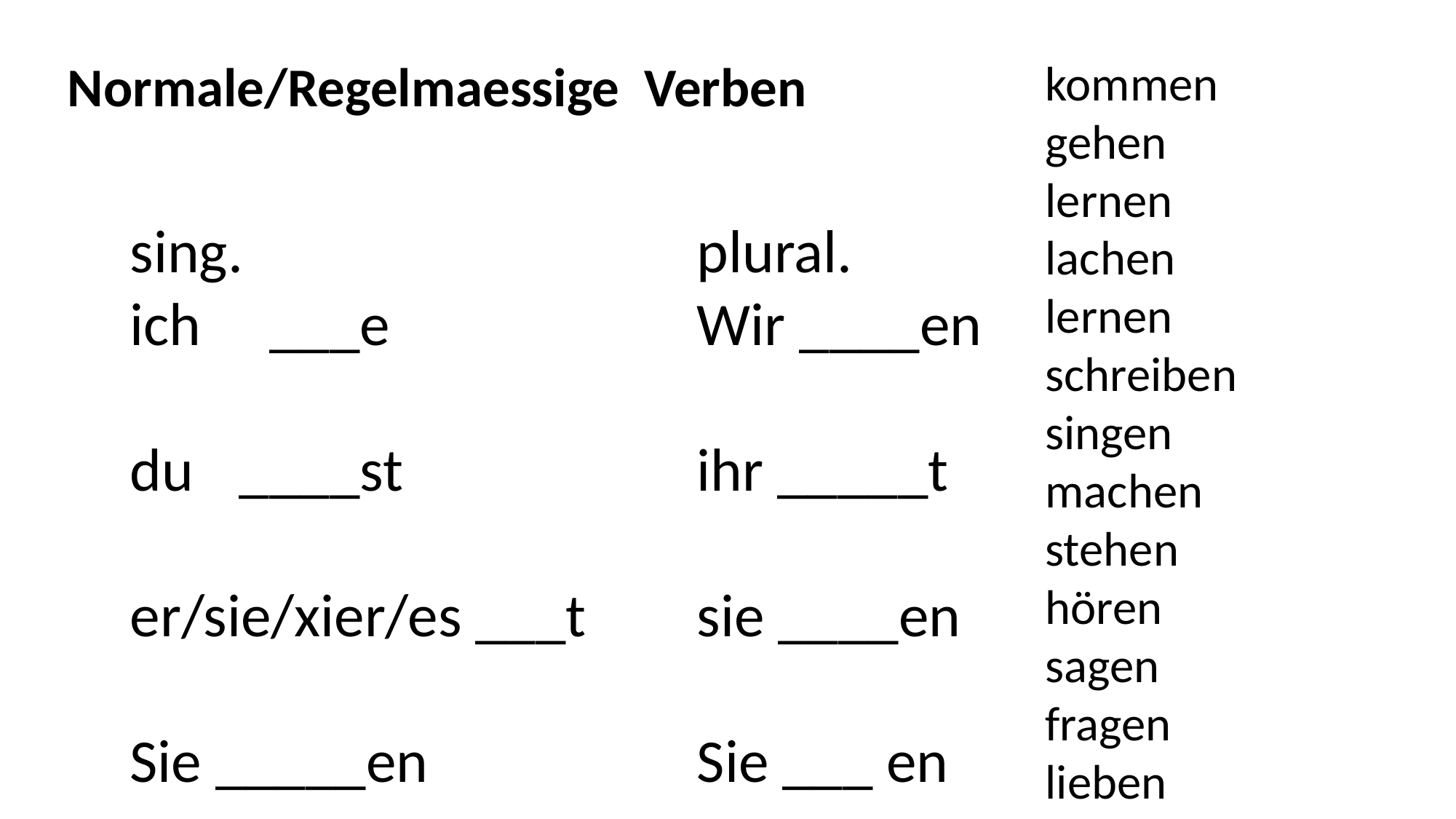

Normale/Regelmaessige  Verben
kommen
gehen
lernen
lachen
lernen
schreiben
singen
machen
stehen
hören
sagen
fragen
lieben

sing.
ich     ___e

du 	____st

er/sie/xier/es ___t

Sie _____en
plural.
Wir ____en

ihr _____t

sie ____en

Sie ___ en